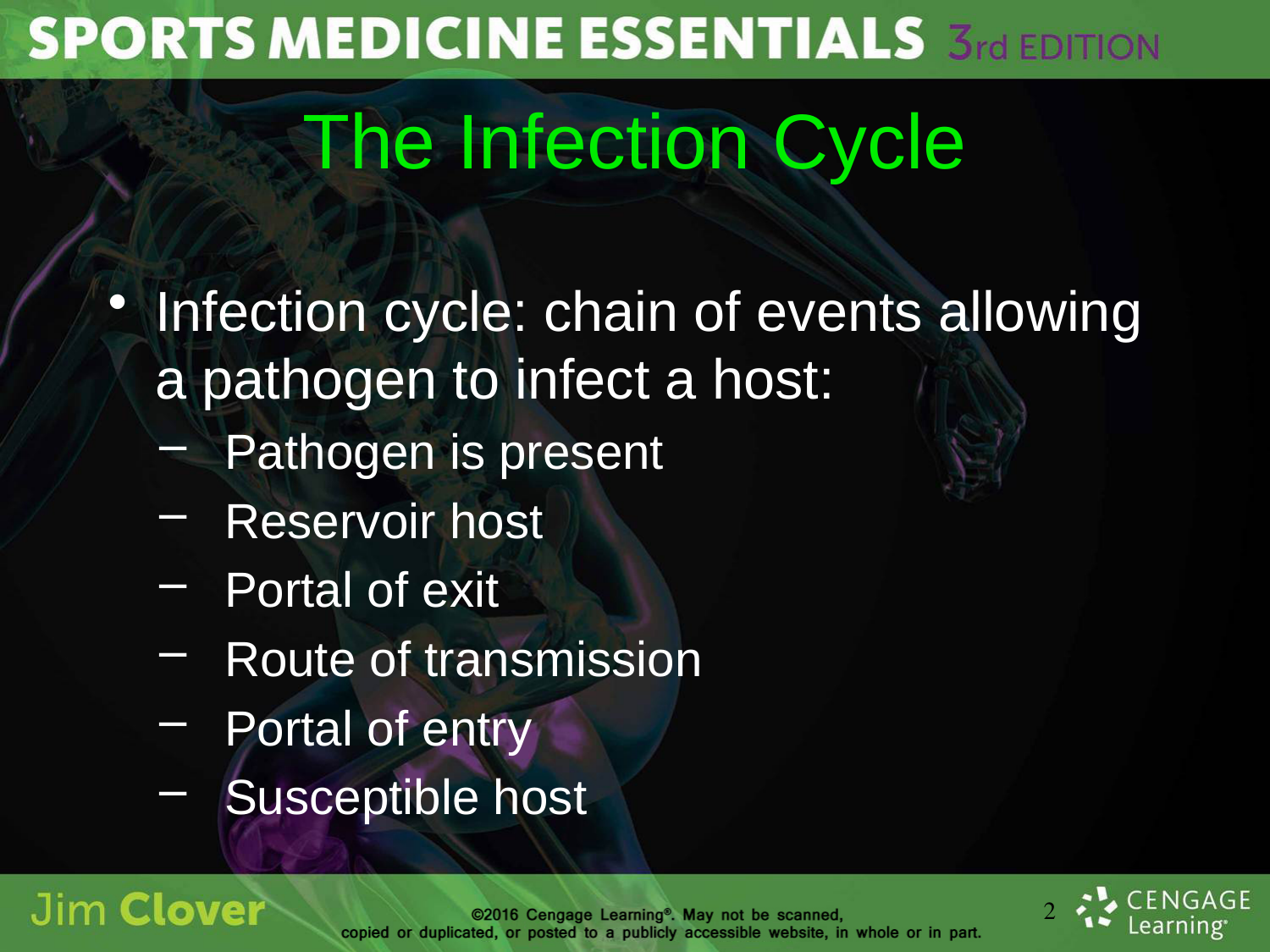

# The Infection Cycle
Infection cycle: chain of events allowing a pathogen to infect a host:
Pathogen is present
Reservoir host
Portal of exit
Route of transmission
Portal of entry
Susceptible host
2